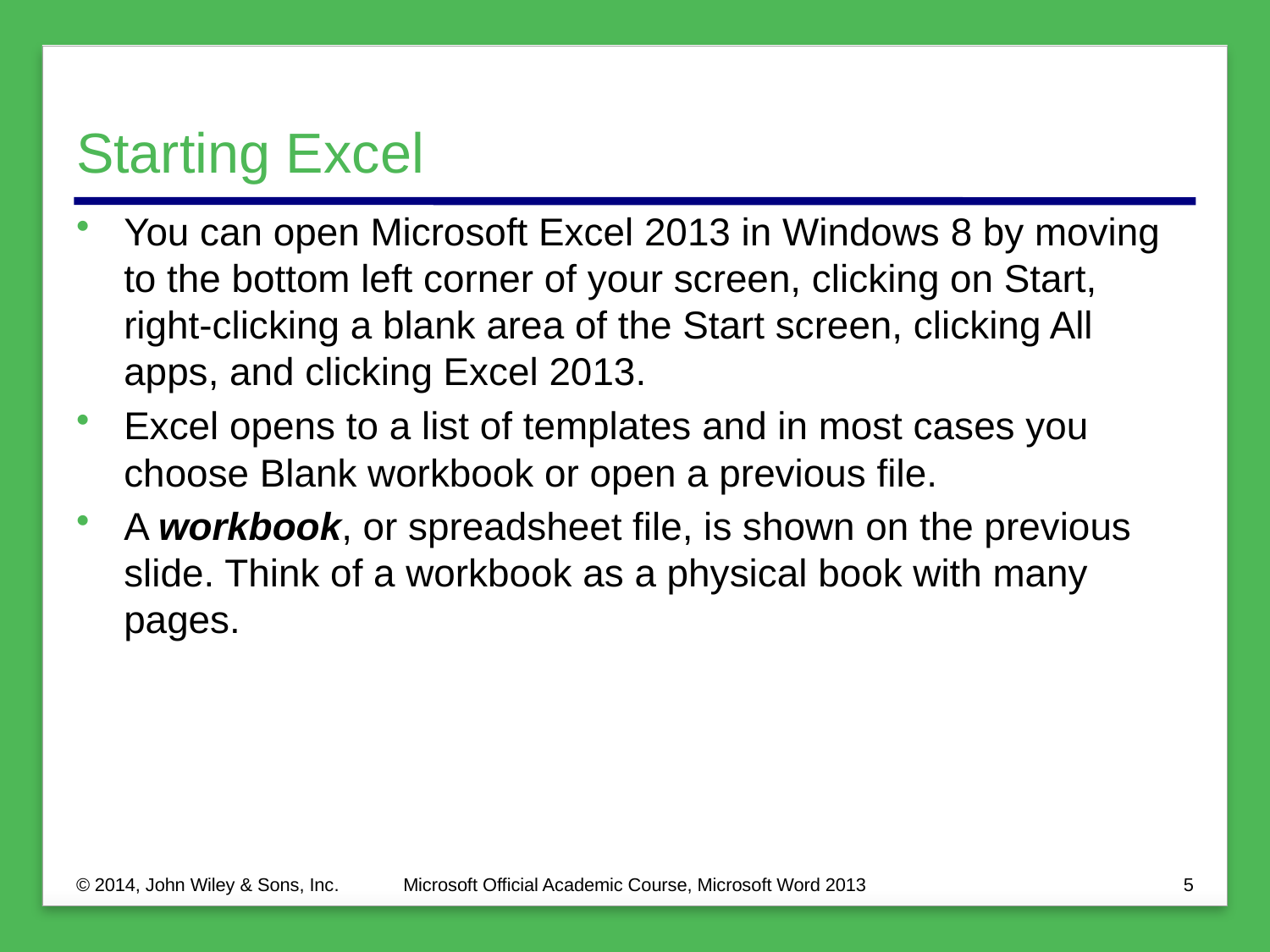

# Starting Excel
You can open Microsoft Excel 2013 in Windows 8 by moving to the bottom left corner of your screen, clicking on Start, right-clicking a blank area of the Start screen, clicking All apps, and clicking Excel 2013.
Excel opens to a list of templates and in most cases you choose Blank workbook or open a previous file.
A workbook, or spreadsheet file, is shown on the previous slide. Think of a workbook as a physical book with many pages.
© 2014, John Wiley & Sons, Inc.
Microsoft Official Academic Course, Microsoft Word 2013
5